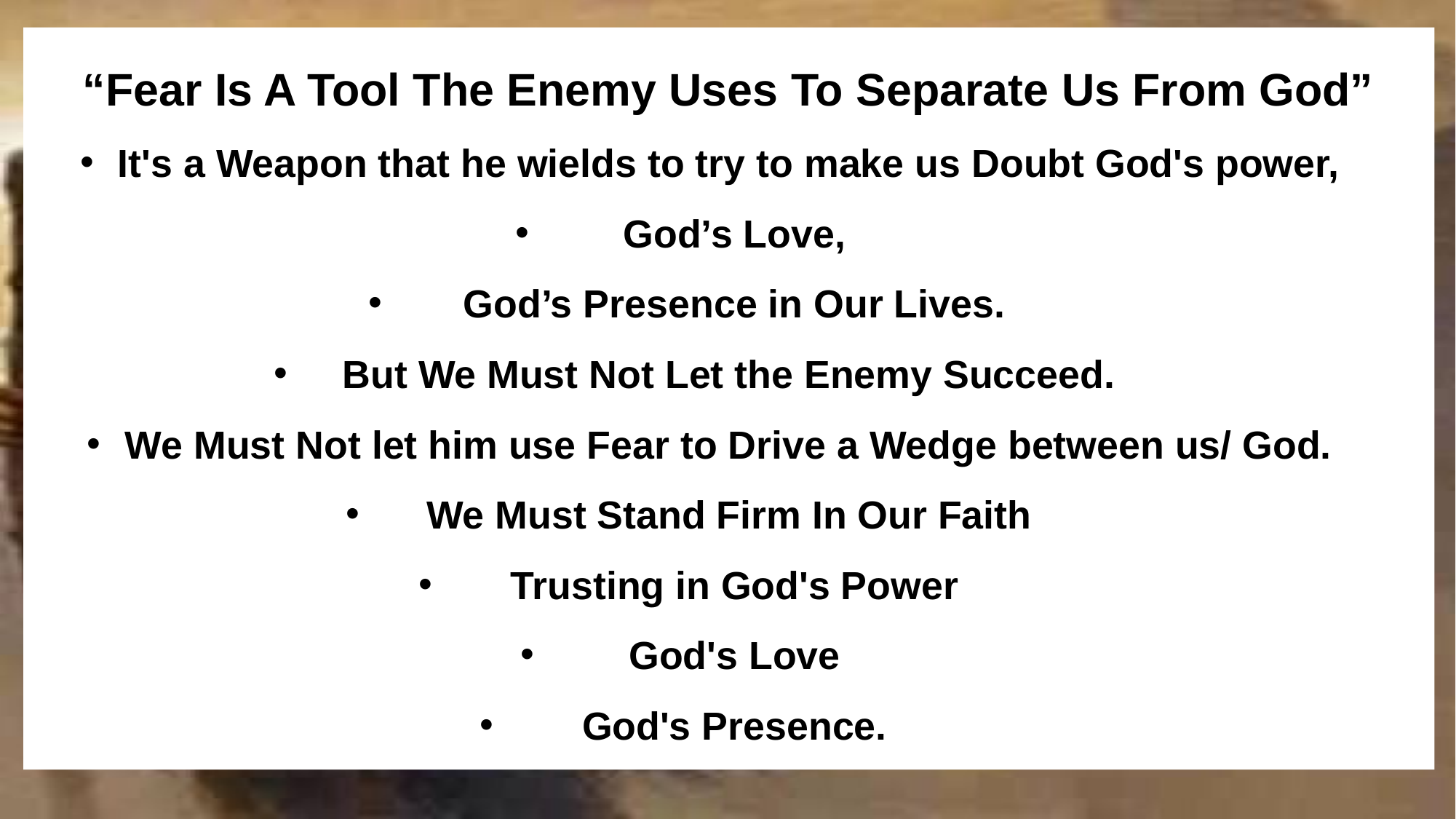

“Fear Is A Tool The Enemy Uses To Separate Us From God”
It's a Weapon that he wields to try to make us Doubt God's power,
God’s Love,
 God’s Presence in Our Lives.
But We Must Not Let the Enemy Succeed.
We Must Not let him use Fear to Drive a Wedge between us/ God.
We Must Stand Firm In Our Faith
Trusting in God's Power
God's Love
God's Presence.